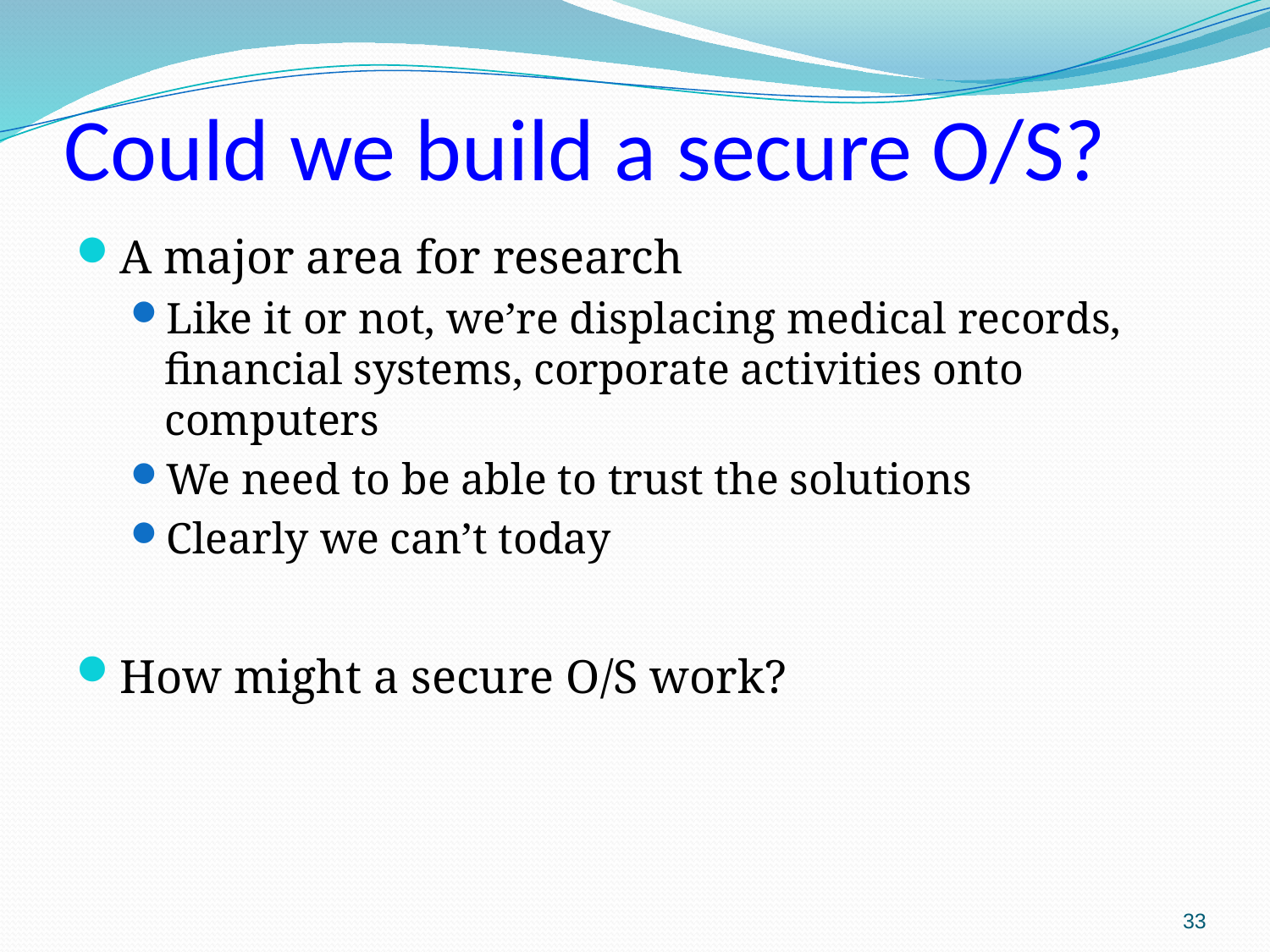

# Could we build a secure O/S?
A major area for research
Like it or not, we’re displacing medical records, financial systems, corporate activities onto computers
We need to be able to trust the solutions
Clearly we can’t today

How might a secure O/S work?
33